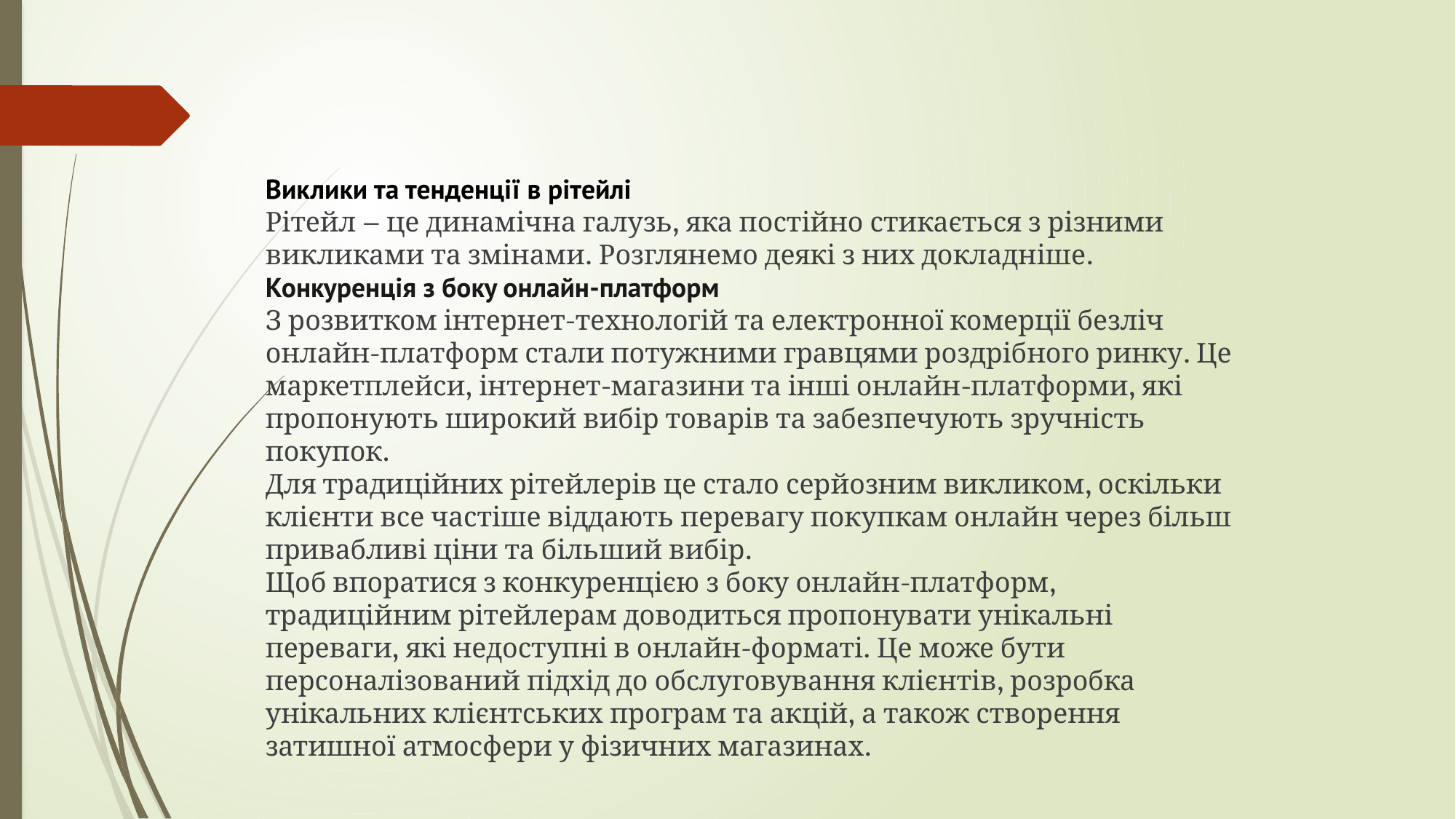

Виклики та тенденції в рітейлі
Рітейл – це динамічна галузь, яка постійно стикається з різними викликами та змінами. Розглянемо деякі з них докладніше.
Конкуренція з боку онлайн-платформ
З розвитком інтернет-технологій та електронної комерції безліч онлайн-платформ стали потужними гравцями роздрібного ринку. Це маркетплейси, інтернет-магазини та інші онлайн-платформи, які пропонують широкий вибір товарів та забезпечують зручність покупок.
Для традиційних рітейлерів це стало серйозним викликом, оскільки клієнти все частіше віддають перевагу покупкам онлайн через більш привабливі ціни та більший вибір.
Щоб впоратися з конкуренцією з боку онлайн-платформ, традиційним рітейлерам доводиться пропонувати унікальні переваги, які недоступні в онлайн-форматі. Це може бути персоналізований підхід до обслуговування клієнтів, розробка унікальних клієнтських програм та акцій, а також створення затишної атмосфери у фізичних магазинах.